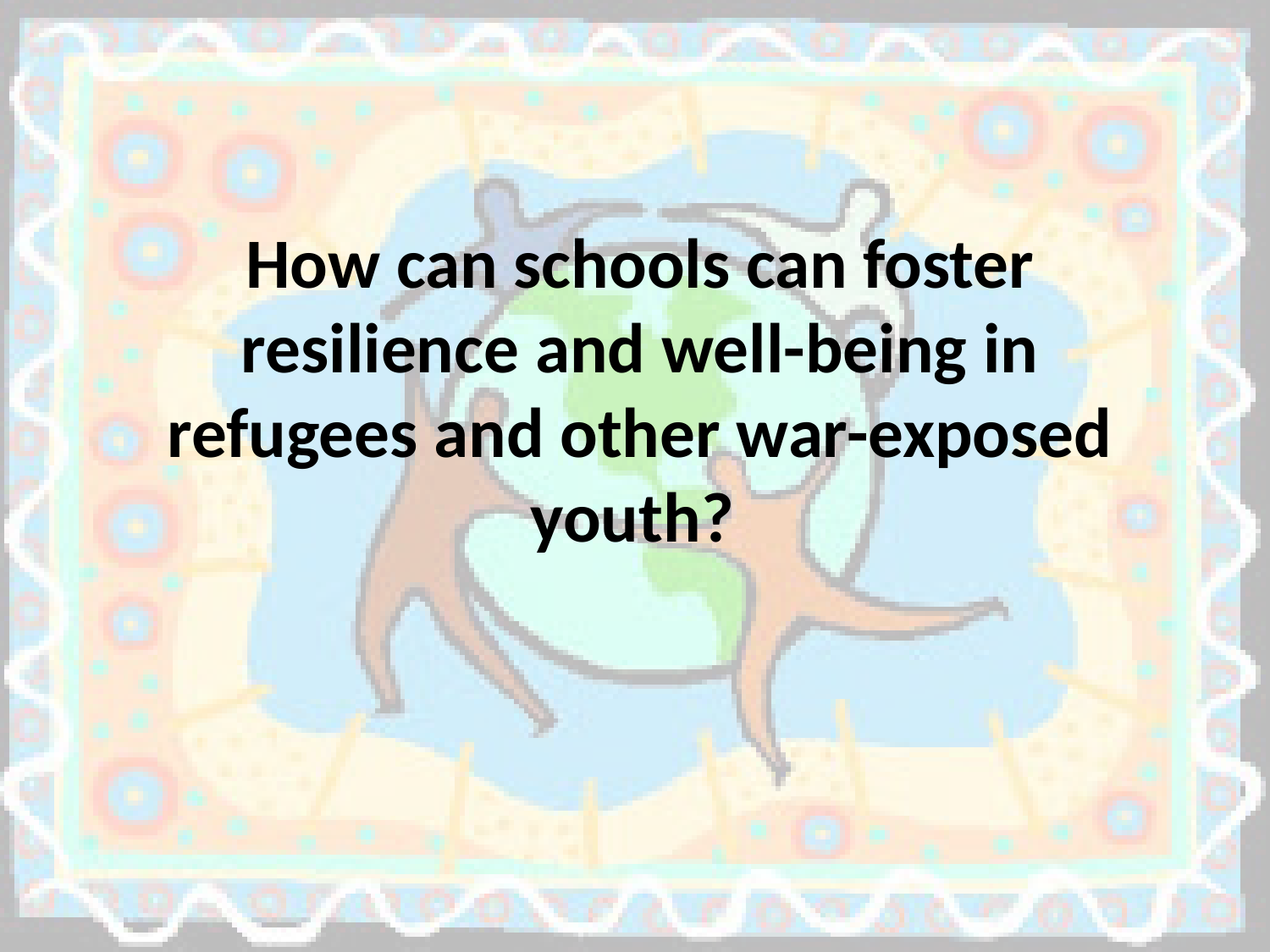

How can schools can foster resilience and well-being in refugees and other war-exposed youth?